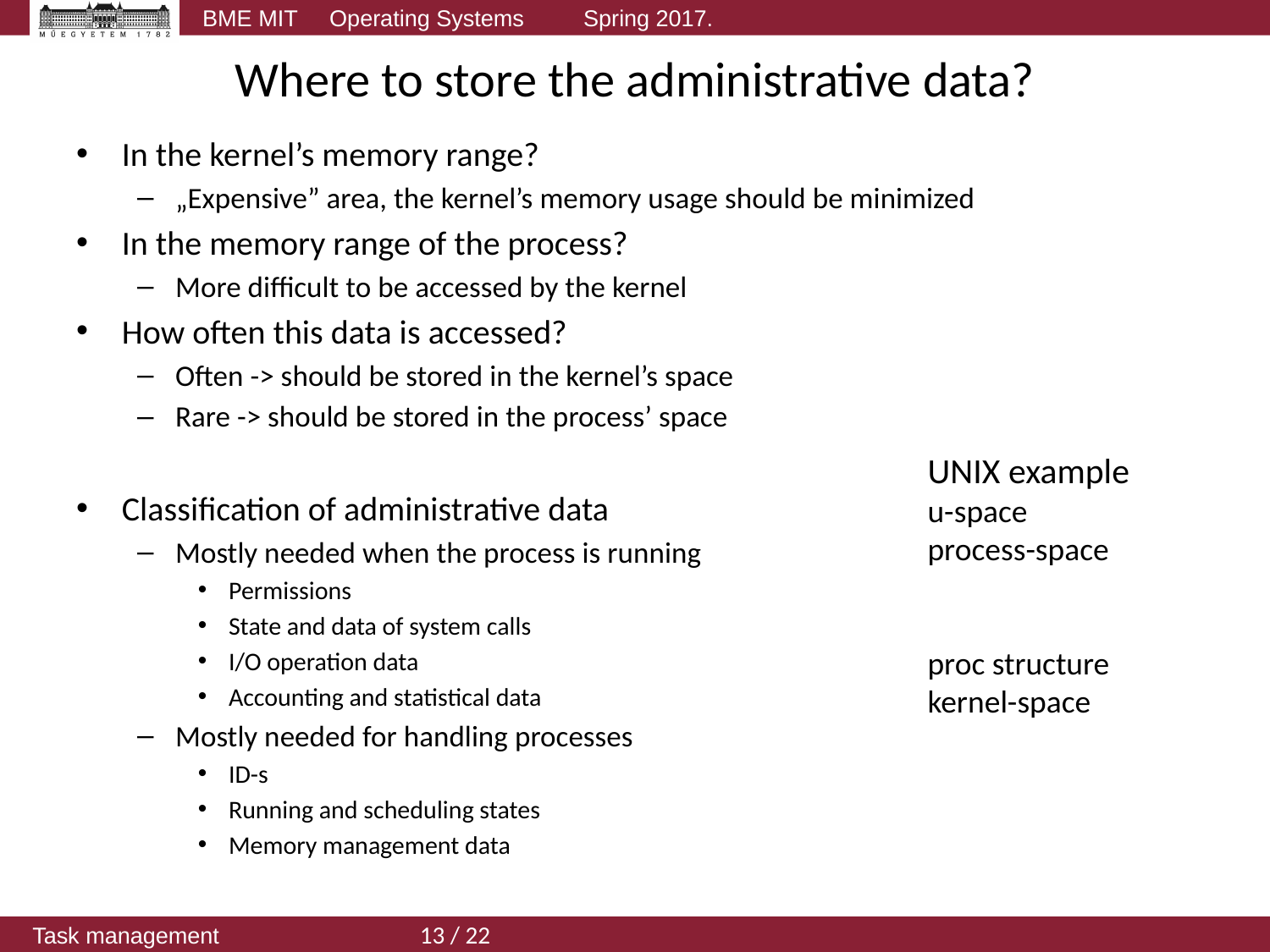

# Where to store the administrative data?
In the kernel’s memory range?
„Expensive” area, the kernel’s memory usage should be minimized
In the memory range of the process?
More difficult to be accessed by the kernel
How often this data is accessed?
Often -> should be stored in the kernel’s space
Rare -> should be stored in the process’ space

Classification of administrative data
Mostly needed when the process is running
Permissions
State and data of system calls
I/O operation data
Accounting and statistical data
Mostly needed for handling processes
ID-s
Running and scheduling states
Memory management data
UNIX example
u-space
process-space

proc structure
kernel-space